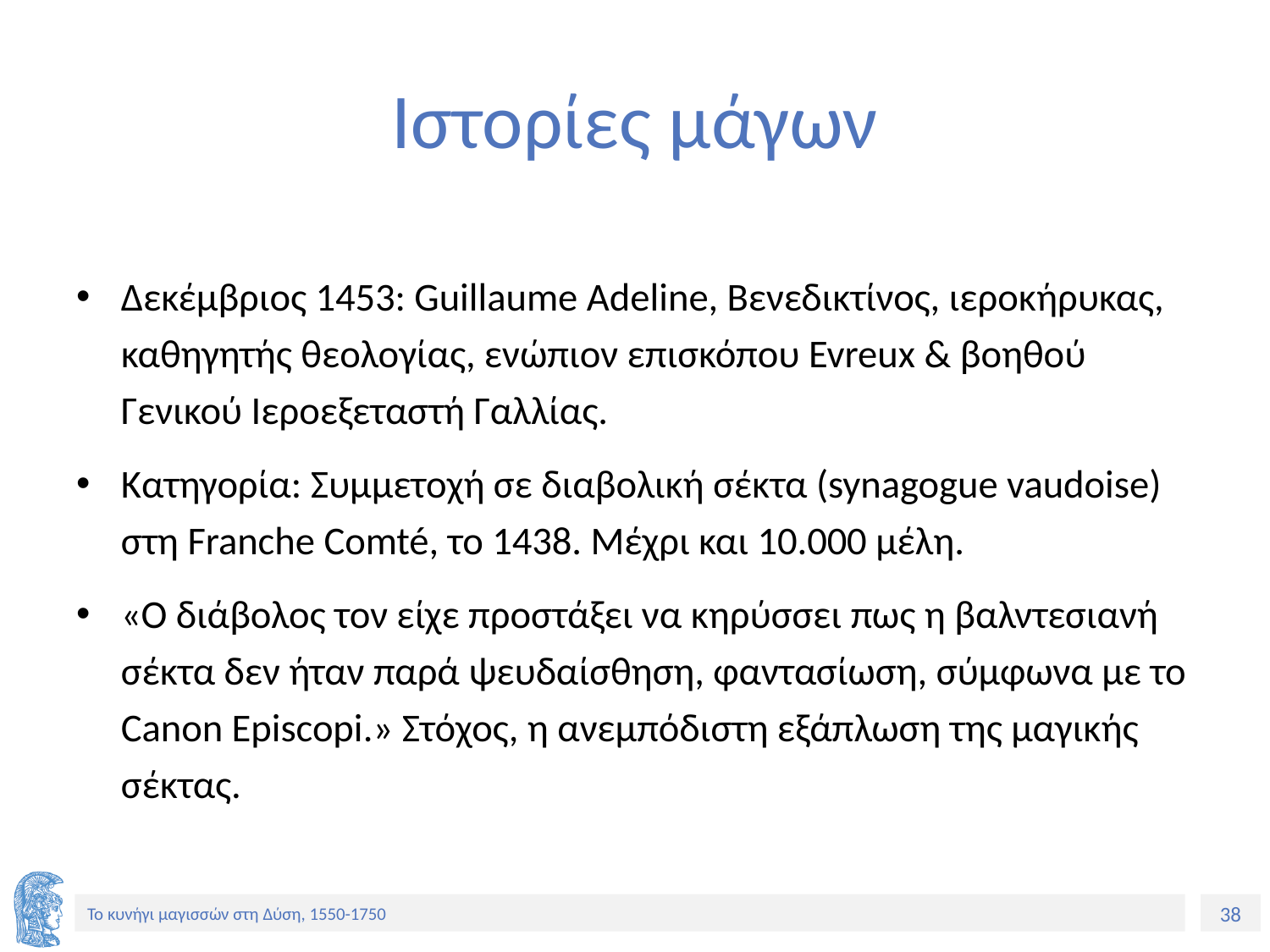

# Ιστορίες μάγων
Δεκέμβριος 1453: Guillaume Adeline, Βενεδικτίνος, ιεροκήρυκας, καθηγητής θεολογίας, ενώπιον επισκόπου Evreux & βοηθού Γενικού Ιεροεξεταστή Γαλλίας.
Κατηγορία: Συμμετοχή σε διαβολική σέκτα (synagogue vaudoise) στη Franche Comté, το 1438. Μέχρι και 10.000 μέλη.
«Ο διάβολος τον είχε προστάξει να κηρύσσει πως η βαλντεσιανή σέκτα δεν ήταν παρά ψευδαίσθηση, φαντασίωση, σύμφωνα με το Canon Episcopi.» Στόχος, η ανεμπόδιστη εξάπλωση της μαγικής σέκτας.